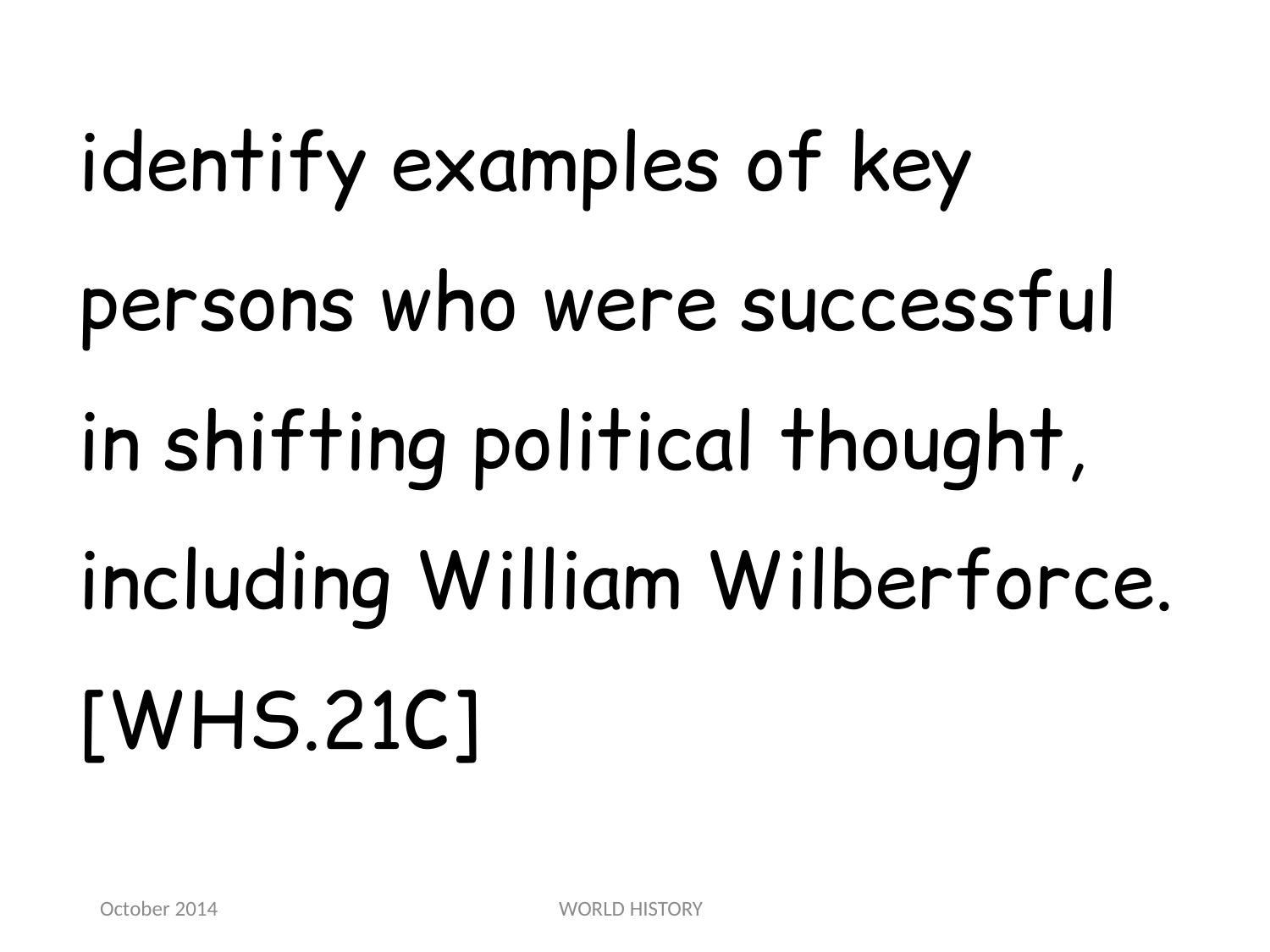

identify examples of key persons who were successful in shifting political thought, including William Wilberforce.[WHS.21C]
October 2014
WORLD HISTORY